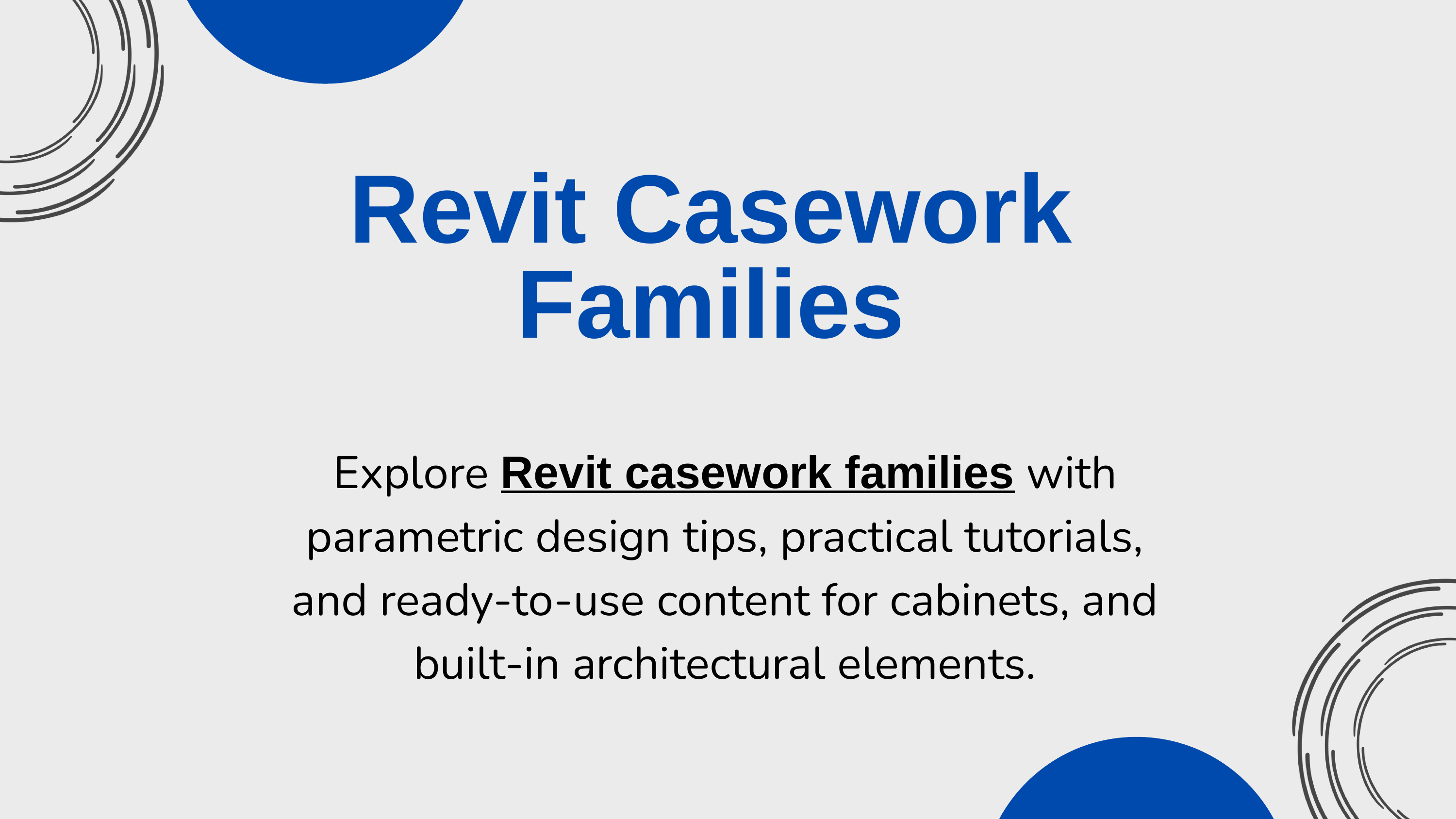

Revit Casework Families
Explore Revit casework families with parametric design tips, practical tutorials, and ready-to-use content for cabinets, and built-in architectural elements.